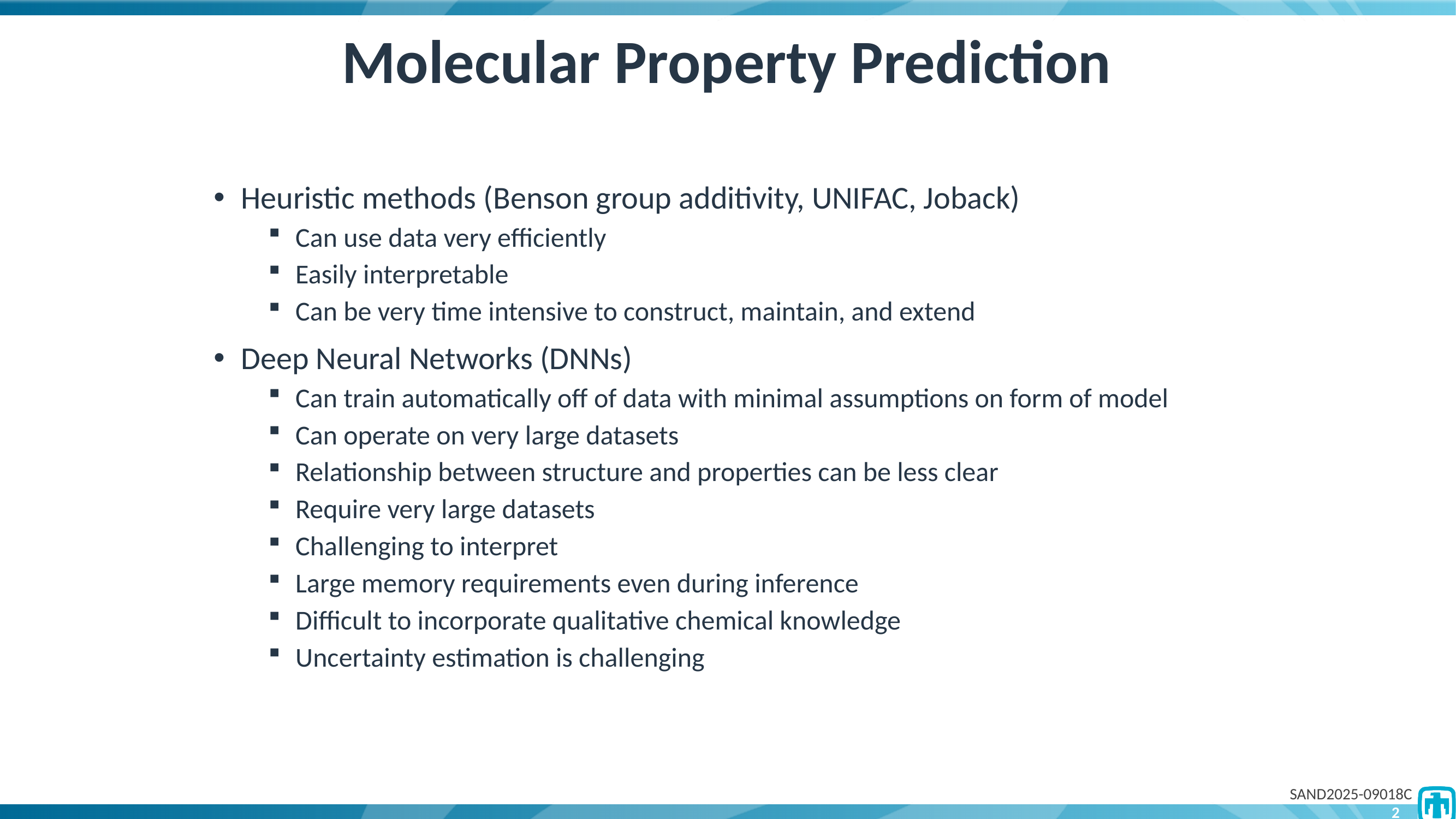

# Molecular Property Prediction
Heuristic methods (Benson group additivity, UNIFAC, Joback)
Can use data very efficiently
Easily interpretable
Can be very time intensive to construct, maintain, and extend
Deep Neural Networks (DNNs)
Can train automatically off of data with minimal assumptions on form of model
Can operate on very large datasets
Relationship between structure and properties can be less clear
Require very large datasets
Challenging to interpret
Large memory requirements even during inference
Difficult to incorporate qualitative chemical knowledge
Uncertainty estimation is challenging